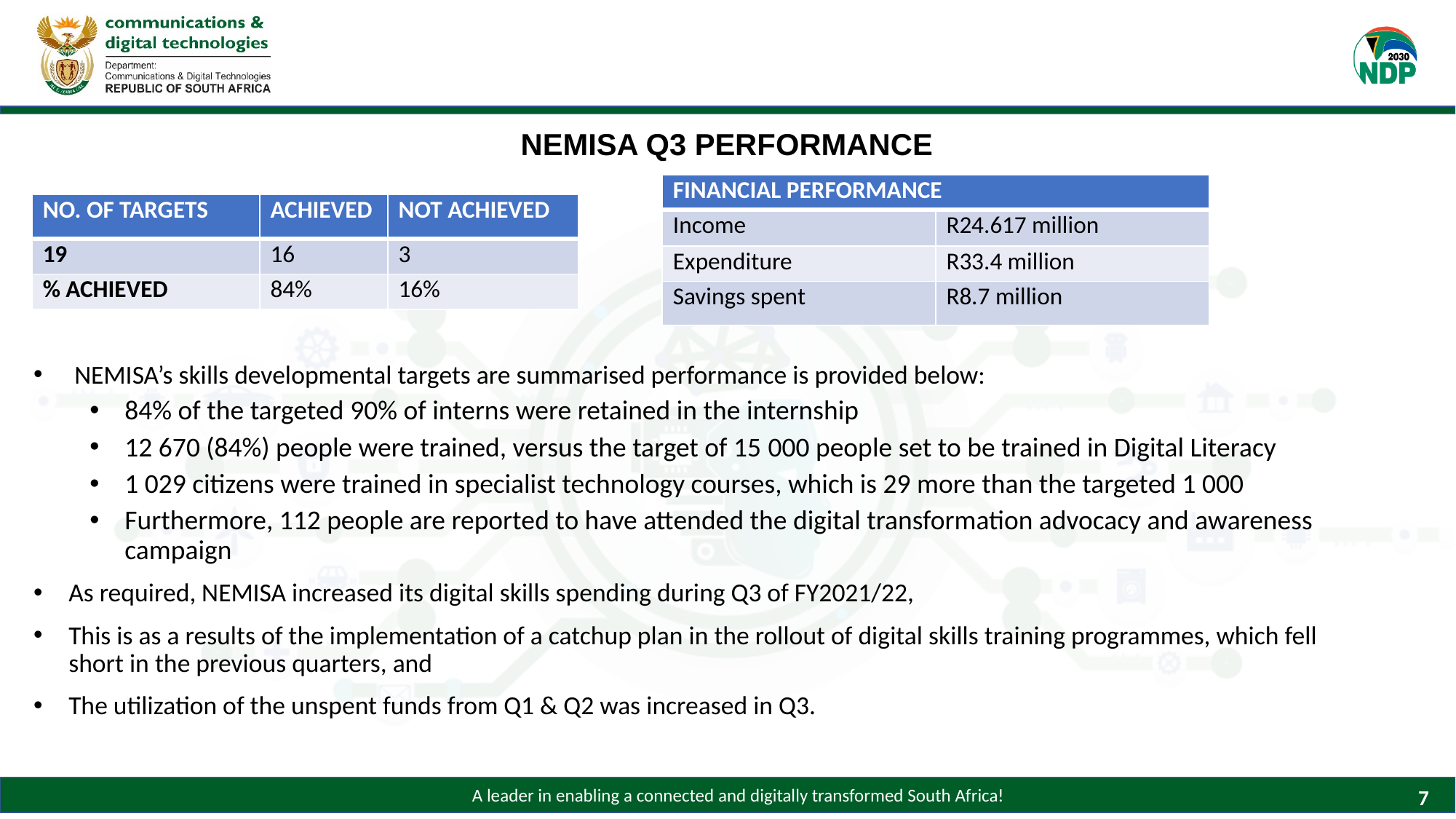

# NEMISA Q3 PERFORMANCE
| FINANCIAL PERFORMANCE |  |
| --- | --- |
| Income | R24.617 million |
| Expenditure | R33.4 million |
| Savings spent | R8.7 million |

 NEMISA’s skills developmental targets are summarised performance is provided below:
84% of the targeted 90% of interns were retained in the internship
12 670 (84%) people were trained, versus the target of 15 000 people set to be trained in Digital Literacy
1 029 citizens were trained in specialist technology courses, which is 29 more than the targeted 1 000
Furthermore, 112 people are reported to have attended the digital transformation advocacy and awareness campaign
As required, NEMISA increased its digital skills spending during Q3 of FY2021/22,
This is as a results of the implementation of a catchup plan in the rollout of digital skills training programmes, which fell short in the previous quarters, and
The utilization of the unspent funds from Q1 & Q2 was increased in Q3.
| NO. OF TARGETS | ACHIEVED | NOT ACHIEVED |
| --- | --- | --- |
| 19 | 16 | 3 |
| % ACHIEVED | 84% | 16% |